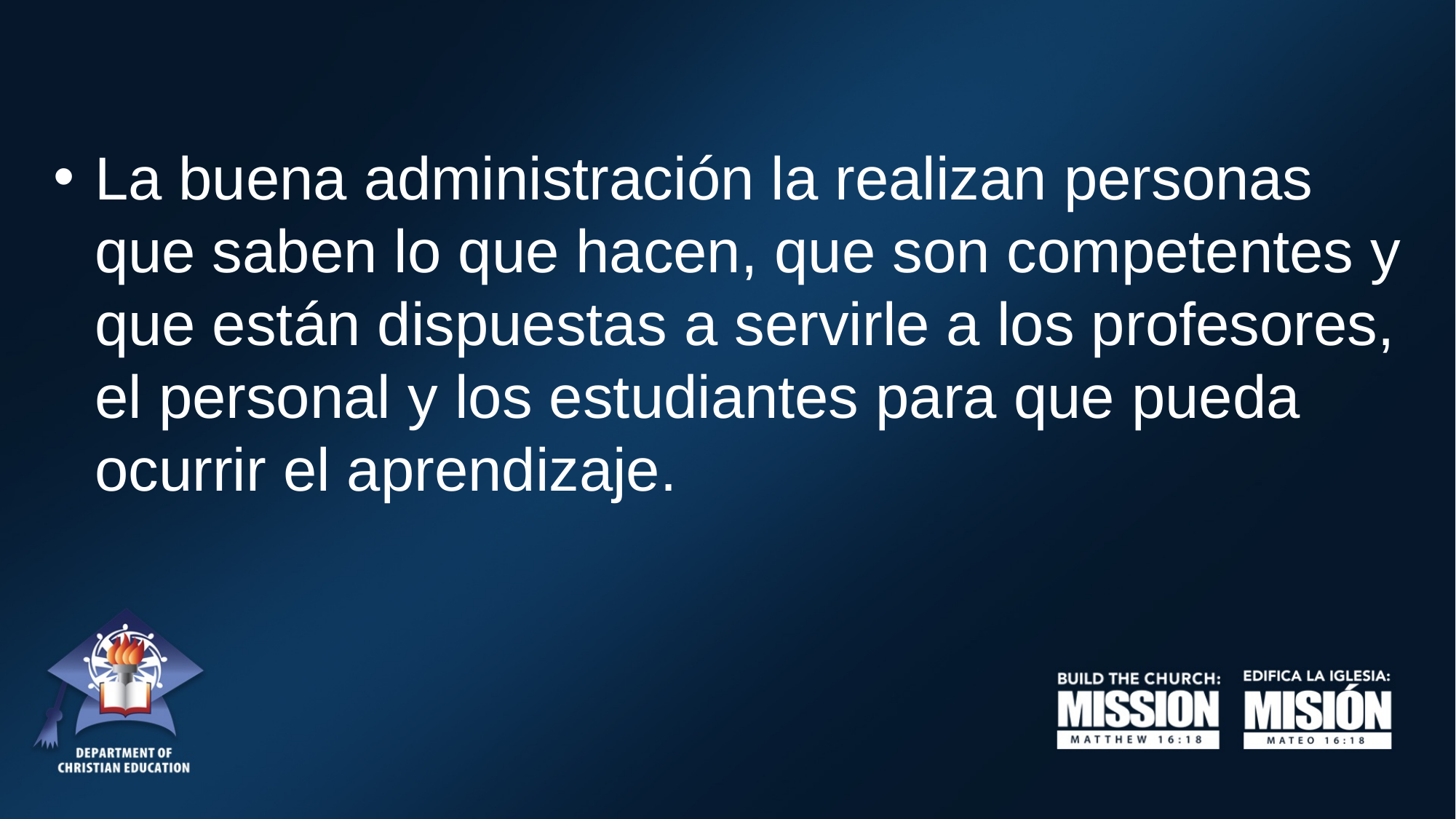

La buena administración la realizan personas que saben lo que hacen, que son competentes y que están dispuestas a servirle a los profesores, el personal y los estudiantes para que pueda ocurrir el aprendizaje.